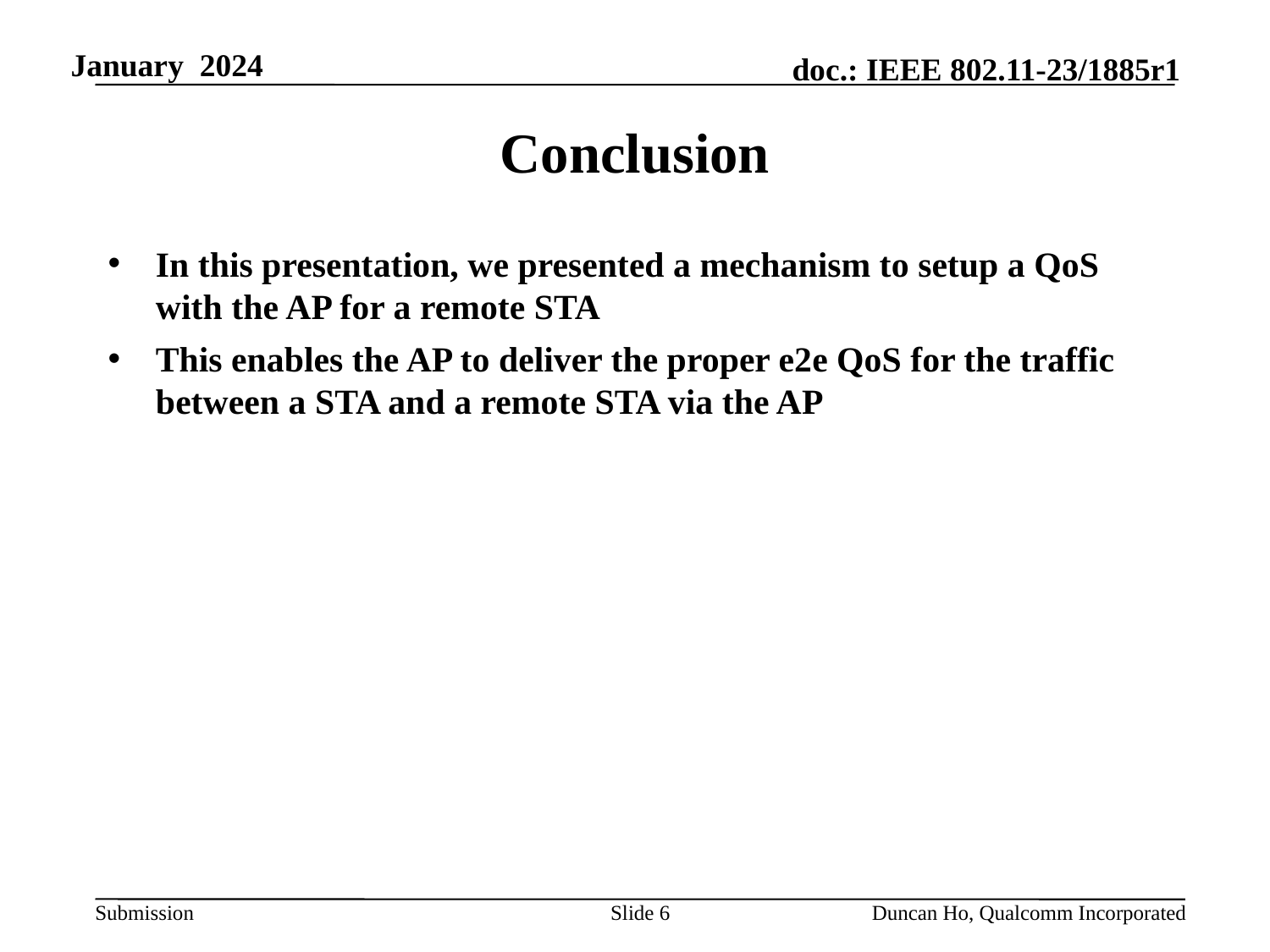

# Conclusion
In this presentation, we presented a mechanism to setup a QoS with the AP for a remote STA
This enables the AP to deliver the proper e2e QoS for the traffic between a STA and a remote STA via the AP
Slide 6
Duncan Ho, Qualcomm Incorporated